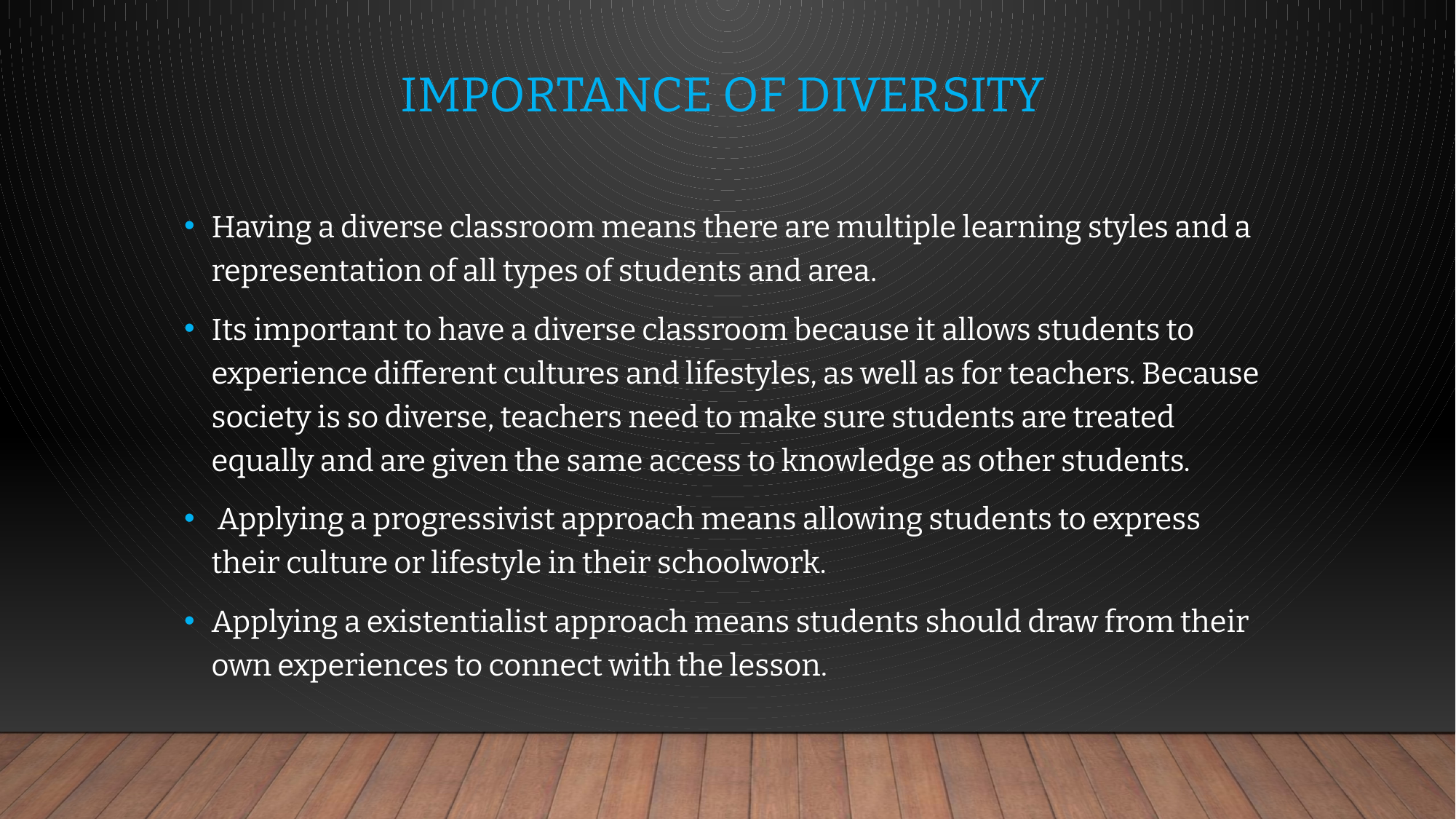

# Importance of Diversity
Having a diverse classroom means there are multiple learning styles and a representation of all types of students and area.
Its important to have a diverse classroom because it allows students to experience different cultures and lifestyles, as well as for teachers. Because society is so diverse, teachers need to make sure students are treated equally and are given the same access to knowledge as other students.
 Applying a progressivist approach means allowing students to express their culture or lifestyle in their schoolwork.
Applying a existentialist approach means students should draw from their own experiences to connect with the lesson.